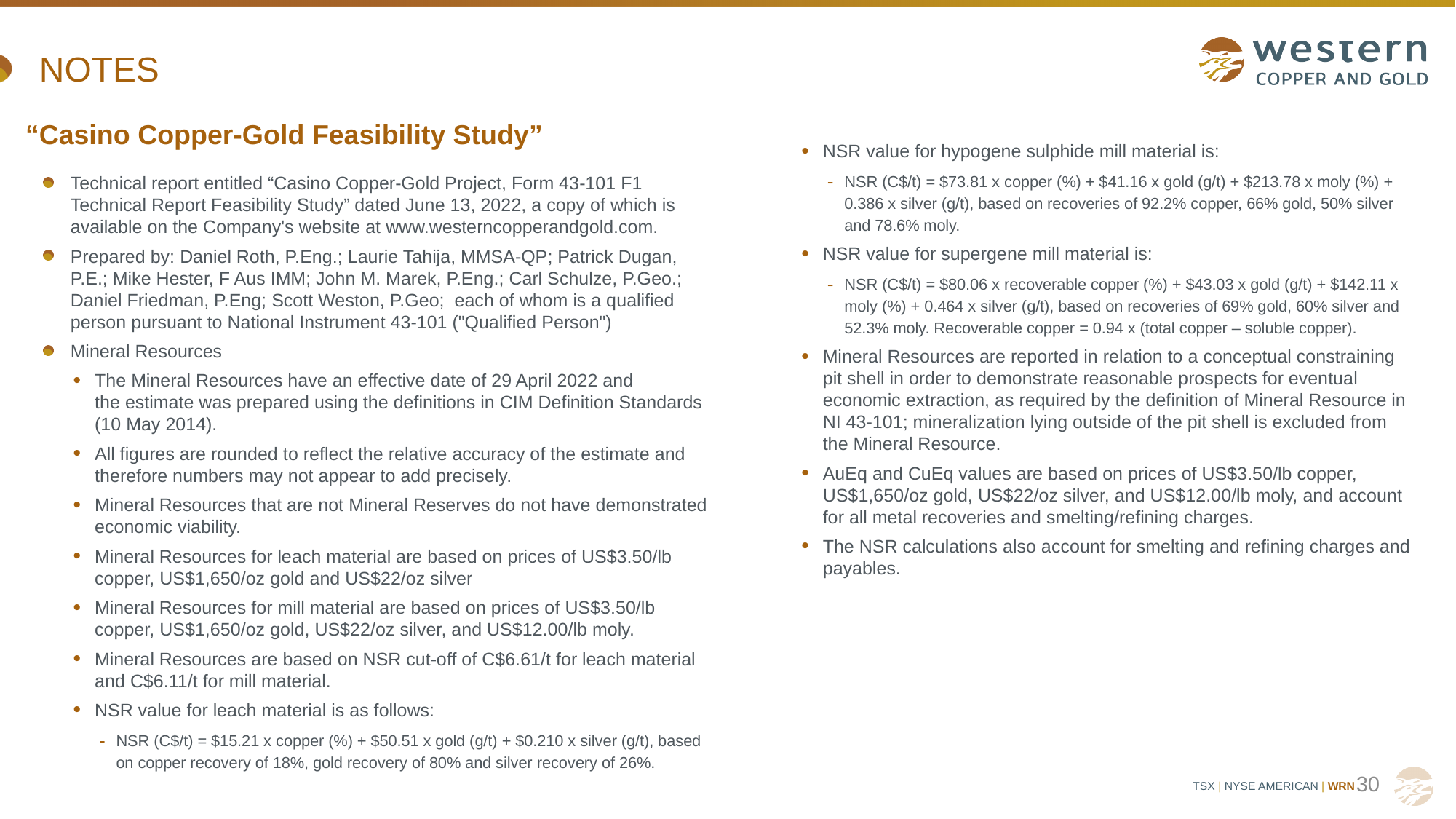

# NOTES
“Casino Copper-Gold Feasibility Study”
NSR value for hypogene sulphide mill material is:
NSR (C$/t) = $73.81 x copper (%) + $41.16 x gold (g/t) + $213.78 x moly (%) + 0.386 x silver (g/t), based on recoveries of 92.2% copper, 66% gold, 50% silver and 78.6% moly.
NSR value for supergene mill material is:
NSR (C$/t) = $80.06 x recoverable copper (%) + $43.03 x gold (g/t) + $142.11 x moly (%) + 0.464 x silver (g/t), based on recoveries of 69% gold, 60% silver and 52.3% moly. Recoverable copper = 0.94 x (total copper – soluble copper).
Mineral Resources are reported in relation to a conceptual constraining pit shell in order to demonstrate reasonable prospects for eventual economic extraction, as required by the definition of Mineral Resource in NI 43-101; mineralization lying outside of the pit shell is excluded from the Mineral Resource.
AuEq and CuEq values are based on prices of US$3.50/lb copper, US$1,650/oz gold, US$22/oz silver, and US$12.00/lb moly, and account for all metal recoveries and smelting/refining charges.
The NSR calculations also account for smelting and refining charges and payables.
Technical report entitled “Casino Copper-Gold Project, Form 43-101 F1 Technical Report Feasibility Study” dated June 13, 2022, a copy of which is available on the Company's website at www.westerncopperandgold.com.
Prepared by: Daniel Roth, P.Eng.; Laurie Tahija, MMSA-QP; Patrick Dugan, P.E.; Mike Hester, F Aus IMM; John M. Marek, P.Eng.; Carl Schulze, P.Geo.; Daniel Friedman, P.Eng; Scott Weston, P.Geo;  each of whom is a qualified person pursuant to National Instrument 43-101 ("Qualified Person")
Mineral Resources
The Mineral Resources have an effective date of 29 April 2022 and
the estimate was prepared using the definitions in CIM Definition Standards (10 May 2014).
All figures are rounded to reflect the relative accuracy of the estimate and therefore numbers may not appear to add precisely.
Mineral Resources that are not Mineral Reserves do not have demonstrated economic viability.
Mineral Resources for leach material are based on prices of US$3.50/lb copper, US$1,650/oz gold and US$22/oz silver
Mineral Resources for mill material are based on prices of US$3.50/lb copper, US$1,650/oz gold, US$22/oz silver, and US$12.00/lb moly.
Mineral Resources are based on NSR cut-off of C$6.61/t for leach material and C$6.11/t for mill material.
NSR value for leach material is as follows:
NSR (C$/t) = $15.21 x copper (%) + $50.51 x gold (g/t) + $0.210 x silver (g/t), based on copper recovery of 18%, gold recovery of 80% and silver recovery of 26%.
30